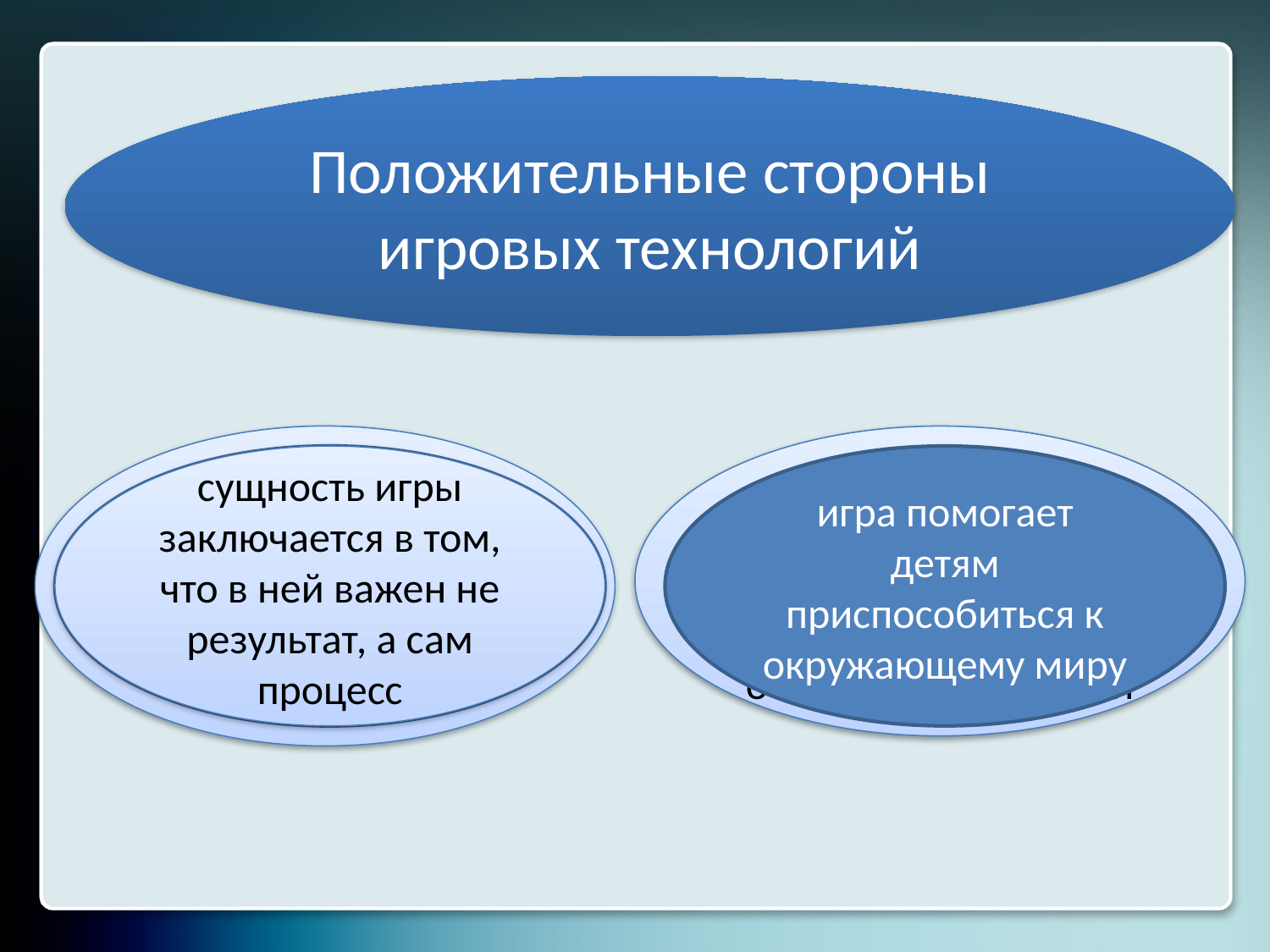

#
Положительные стороны игровых технологий

в игре активно обогащается и развивается словарь школьника с ОВЗ
игра формирует правильное отношение к явлениям общественной жизни
систематизирует и углубляет знания о людях
сущность игры заключается в том, что в ней важен не результат, а сам процесс
игра помогает детям приспособиться к окружающему миру